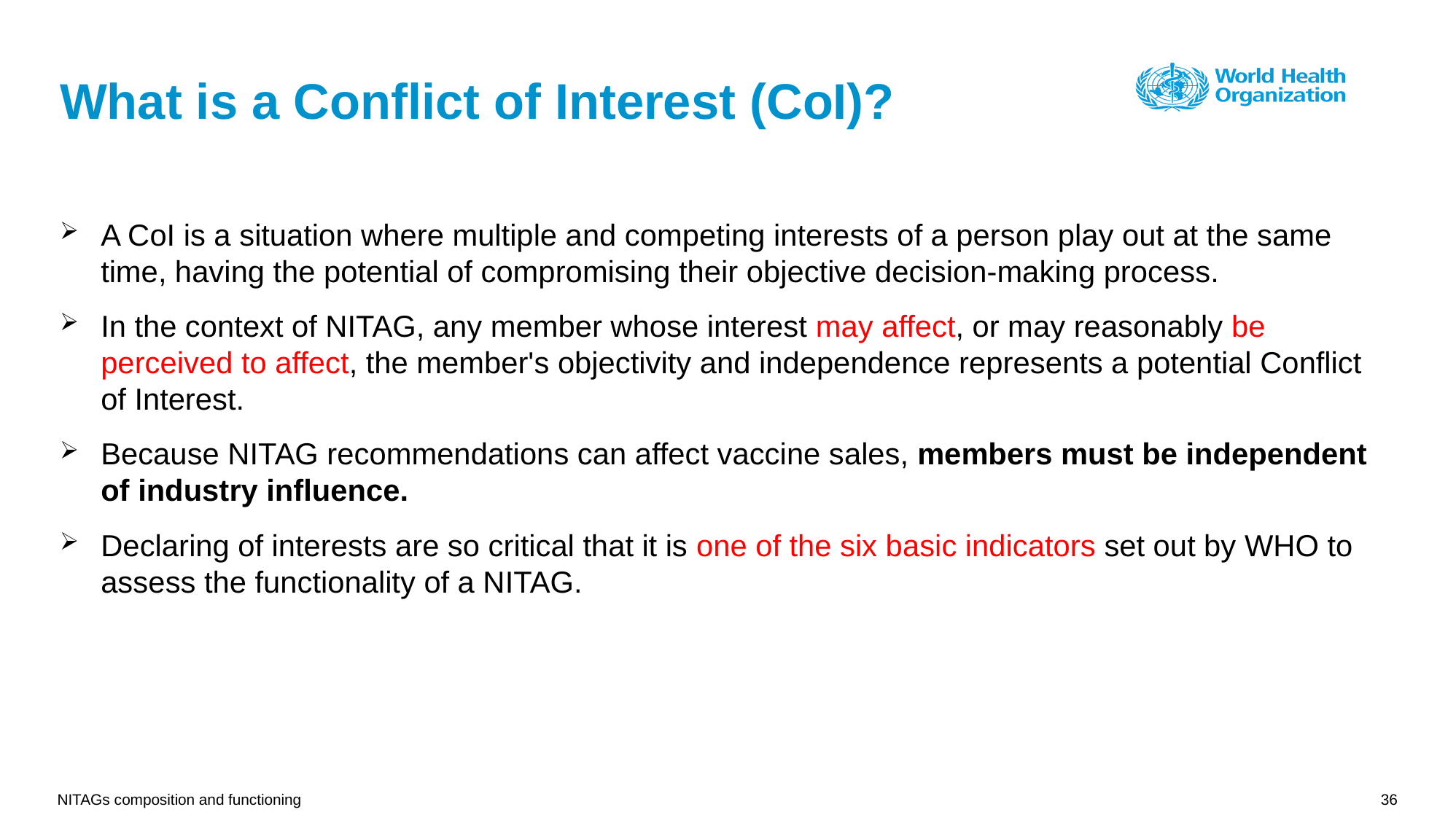

# What is a Conflict of Interest (CoI)?
A CoI is a situation where multiple and competing interests of a person play out at the same time, having the potential of compromising their objective decision-making process.
In the context of NITAG, any member whose interest may affect, or may reasonably be perceived to affect, the member's objectivity and independence represents a potential Conflict of Interest.
Because NITAG recommendations can affect vaccine sales, members must be independent of industry influence.
Declaring of interests are so critical that it is one of the six basic indicators set out by WHO to assess the functionality of a NITAG.

NITAGs composition and functioning
36